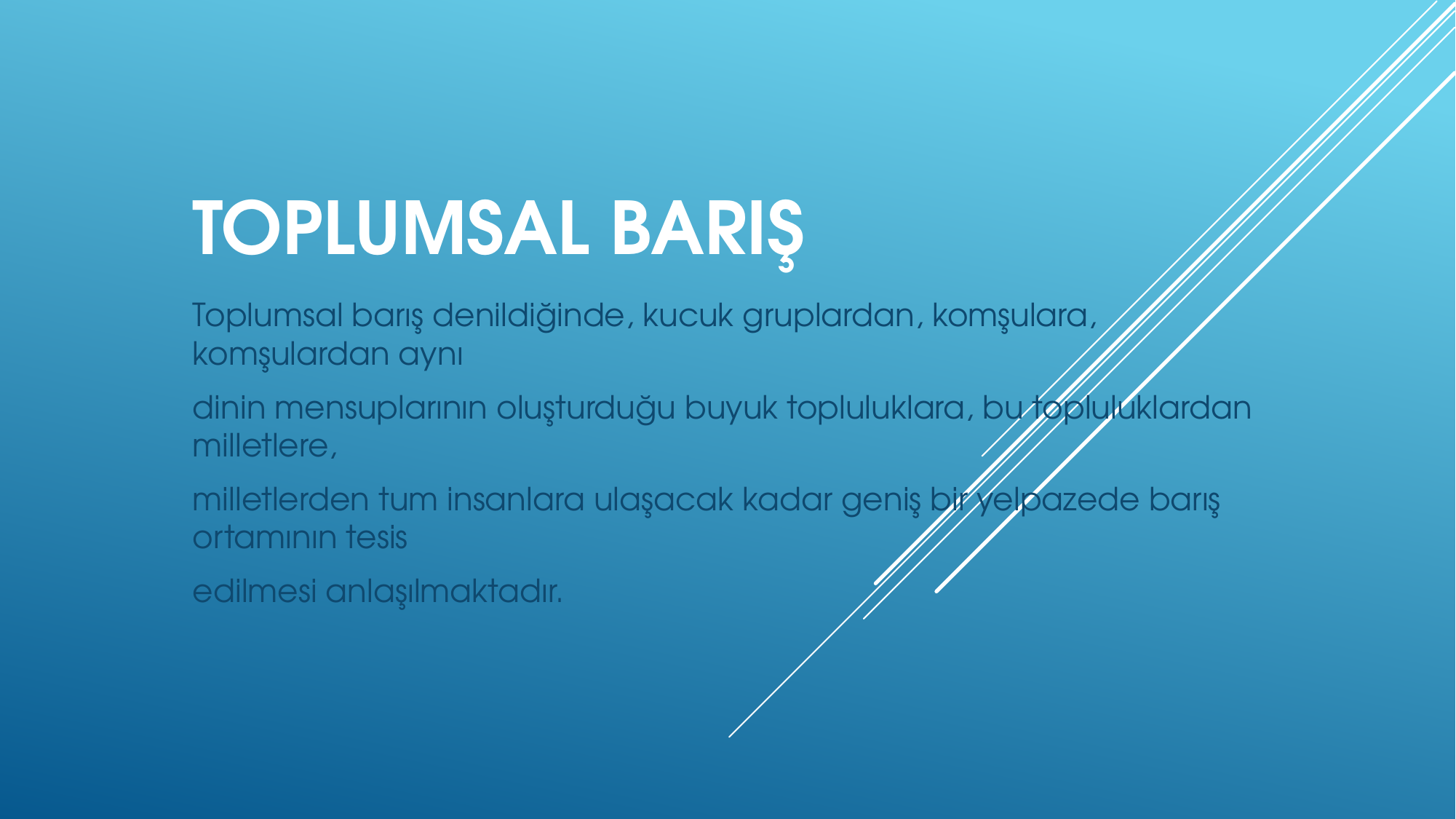

# Toplumsal Barış
Toplumsal barış denildiğinde, kucuk gruplardan, komşulara, komşulardan aynı
dinin mensuplarının oluşturduğu buyuk topluluklara, bu topluluklardan milletlere,
milletlerden tum insanlara ulaşacak kadar geniş bir yelpazede barış ortamının tesis
edilmesi anlaşılmaktadır.